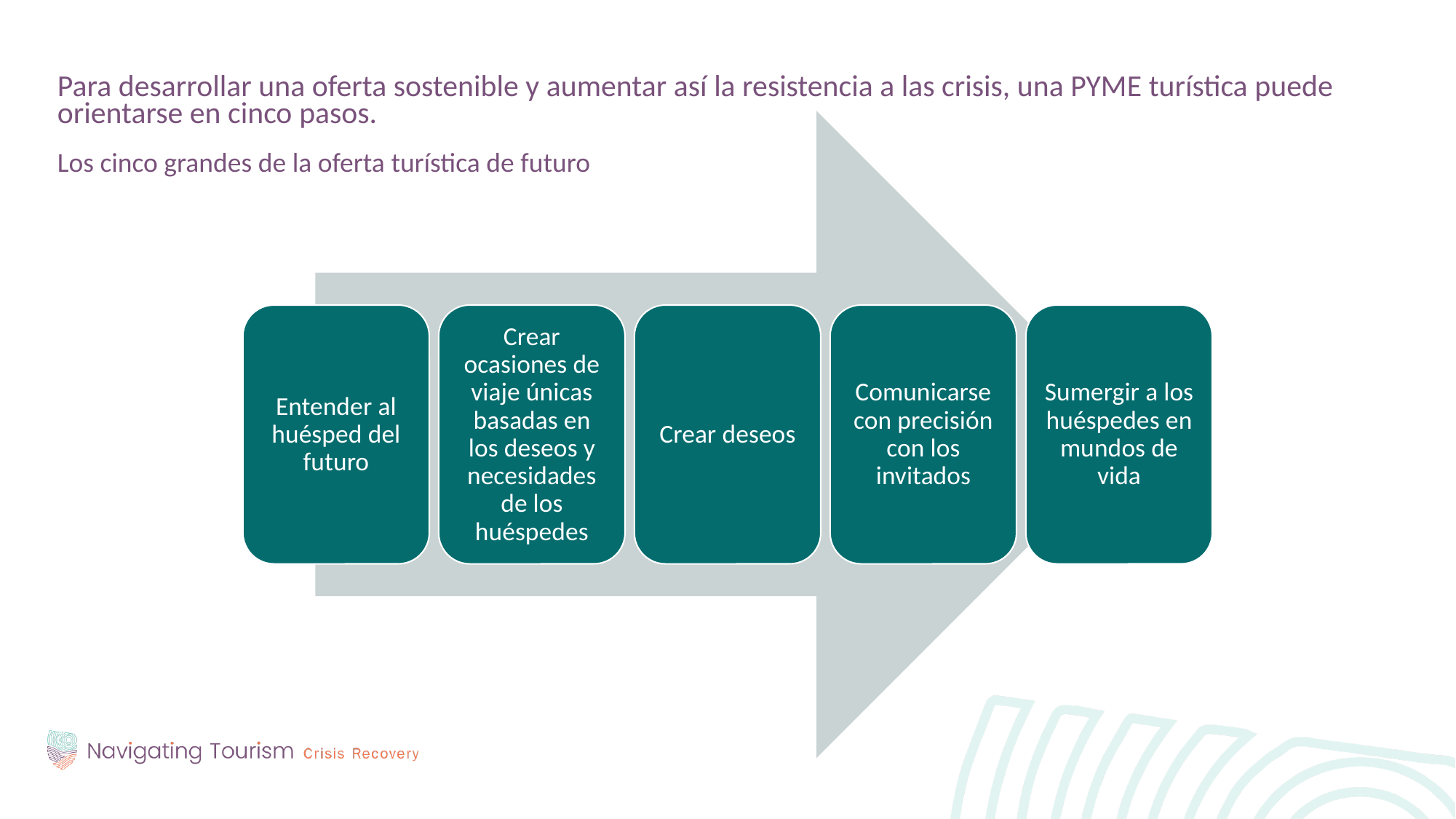

Para desarrollar una oferta sostenible y aumentar así la resistencia a las crisis, una PYME turística puede orientarse en cinco pasos.

Entender al huésped del futuro
Crear ocasiones de viaje únicas basadas en los deseos y necesidades de los huéspedes
Crear deseos
Comunicarse con precisión con los invitados
Sumergir a los huéspedes en mundos de vida
Los cinco grandes de la oferta turística de futuro